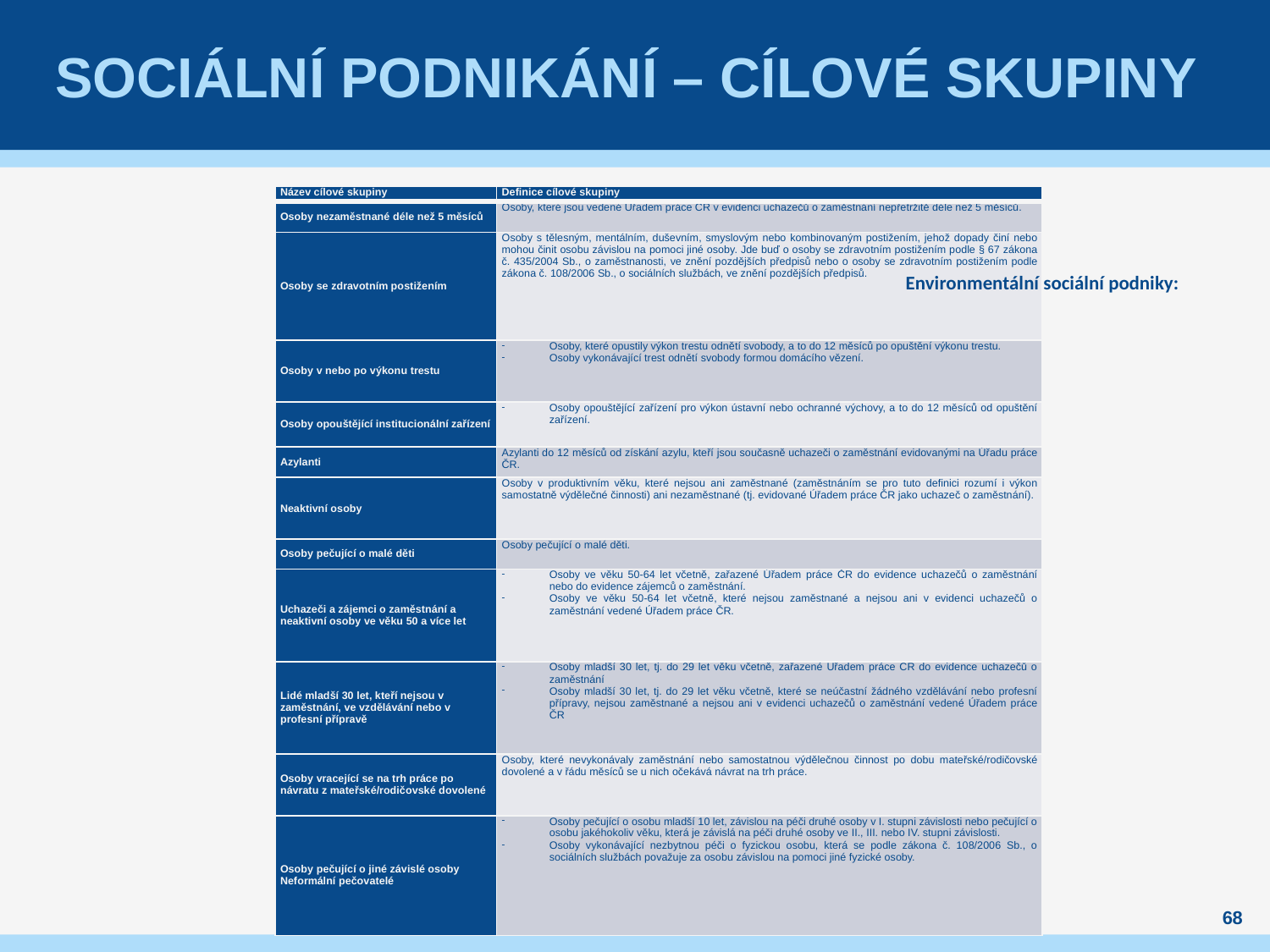

# SOCIÁLNÍ PODNIKÁNÍ – cílové skupiny
| Název cílové skupiny | Definice cílové skupiny |
| --- | --- |
| Osoby nezaměstnané déle než 5 měsíců | Osoby, které jsou vedené Úřadem práce ČR v evidenci uchazečů o zaměstnání nepřetržitě déle než 5 měsíců. |
| Osoby se zdravotním postižením | Osoby s tělesným, mentálním, duševním, smyslovým nebo kombinovaným postižením, jehož dopady činí nebo mohou činit osobu závislou na pomoci jiné osoby. Jde buď o osoby se zdravotním postižením podle § 67 zákona č. 435/2004 Sb., o zaměstnanosti, ve znění pozdějších předpisů nebo o osoby se zdravotním postižením podle zákona č. 108/2006 Sb., o sociálních službách, ve znění pozdějších předpisů. |
| Osoby v nebo po výkonu trestu | Osoby, které opustily výkon trestu odnětí svobody, a to do 12 měsíců po opuštění výkonu trestu. Osoby vykonávající trest odnětí svobody formou domácího vězení. |
| Osoby opouštějící institucionální zařízení | Osoby opouštějící zařízení pro výkon ústavní nebo ochranné výchovy, a to do 12 měsíců od opuštění zařízení. |
| Azylanti | Azylanti do 12 měsíců od získání azylu, kteří jsou současně uchazeči o zaměstnání evidovanými na Úřadu práce ČR. |
| Neaktivní osoby | Osoby v produktivním věku, které nejsou ani zaměstnané (zaměstnáním se pro tuto definici rozumí i výkon samostatně výdělečné činnosti) ani nezaměstnané (tj. evidované Úřadem práce ČR jako uchazeč o zaměstnání). |
| Osoby pečující o malé děti | Osoby pečující o malé děti. |
| Uchazeči a zájemci o zaměstnání a neaktivní osoby ve věku 50 a více let | Osoby ve věku 50-64 let včetně, zařazené Úřadem práce ČR do evidence uchazečů o zaměstnání nebo do evidence zájemců o zaměstnání. Osoby ve věku 50-64 let včetně, které nejsou zaměstnané a nejsou ani v evidenci uchazečů o zaměstnání vedené Úřadem práce ČR. |
| Lidé mladší 30 let, kteří nejsou v zaměstnání, ve vzdělávání nebo v profesní přípravě | Osoby mladší 30 let, tj. do 29 let věku včetně, zařazené Úřadem práce ČR do evidence uchazečů o zaměstnání Osoby mladší 30 let, tj. do 29 let věku včetně, které se neúčastní žádného vzdělávání nebo profesní přípravy, nejsou zaměstnané a nejsou ani v evidenci uchazečů o zaměstnání vedené Úřadem práce ČR |
| Osoby vracející se na trh práce po návratu z mateřské/rodičovské dovolené | Osoby, které nevykonávaly zaměstnání nebo samostatnou výdělečnou činnost po dobu mateřské/rodičovské dovolené a v řádu měsíců se u nich očekává návrat na trh práce. |
| Osoby pečující o jiné závislé osoby Neformální pečovatelé | Osoby pečující o osobu mladší 10 let, závislou na péči druhé osoby v I. stupni závislosti nebo pečující o osobu jakéhokoliv věku, která je závislá na péči druhé osoby ve II., III. nebo IV. stupni závislosti. Osoby vykonávající nezbytnou péči o fyzickou osobu, která se podle zákona č. 108/2006 Sb., o sociálních službách považuje za osobu závislou na pomoci jiné fyzické osoby. |
Environmentální sociální podniky:
68